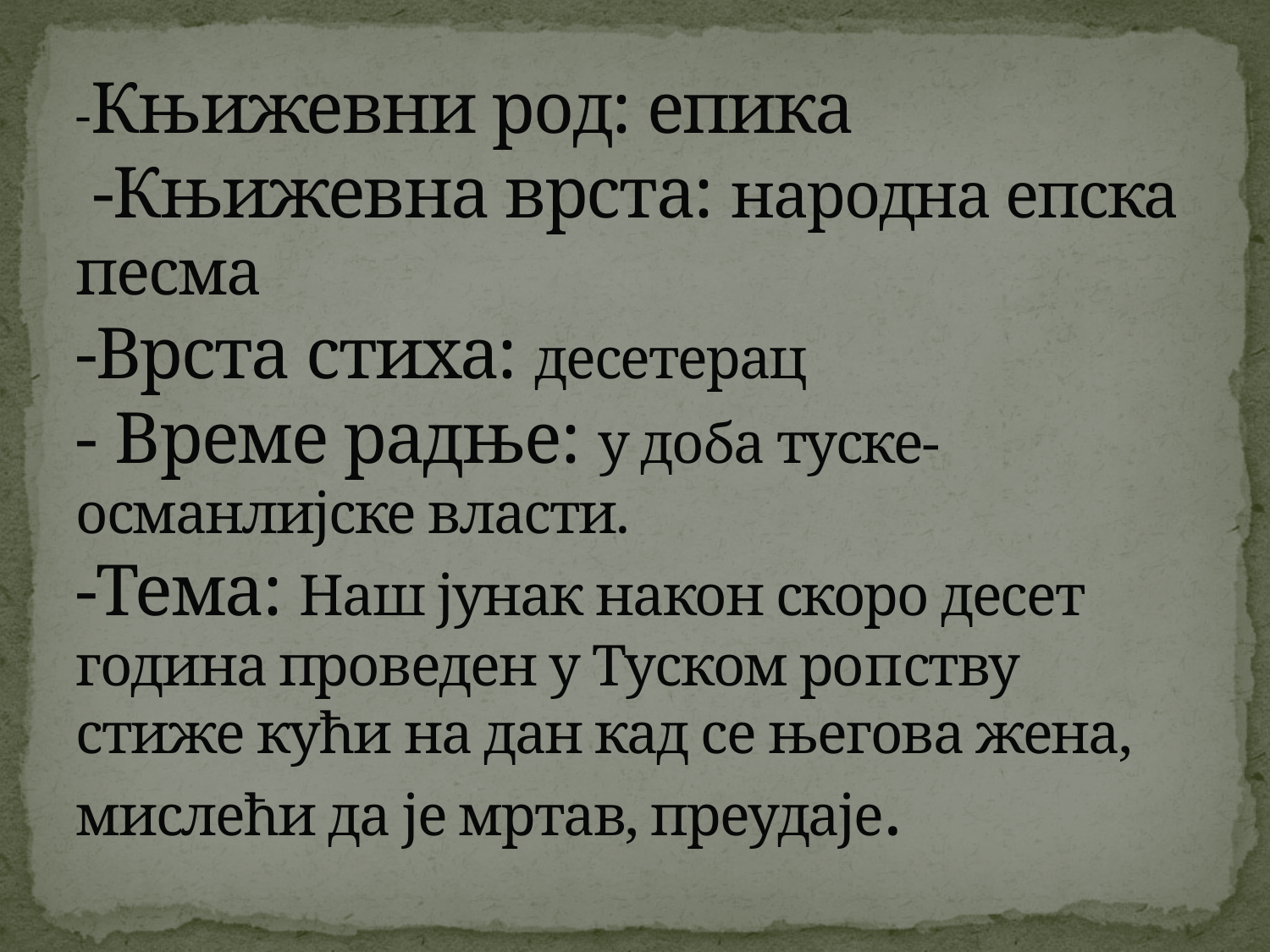

# -Књижевни род: епика -Књижевна врста: народна епска песма -Врста стиха: десетерац - Bреме радње: у доба туске-османлијске власти. -Тема: Наш јунак након скоро десет година проведен у Туском ропству стиже кући на дан кад се његова жена, мислећи да је мртав, преудаје.